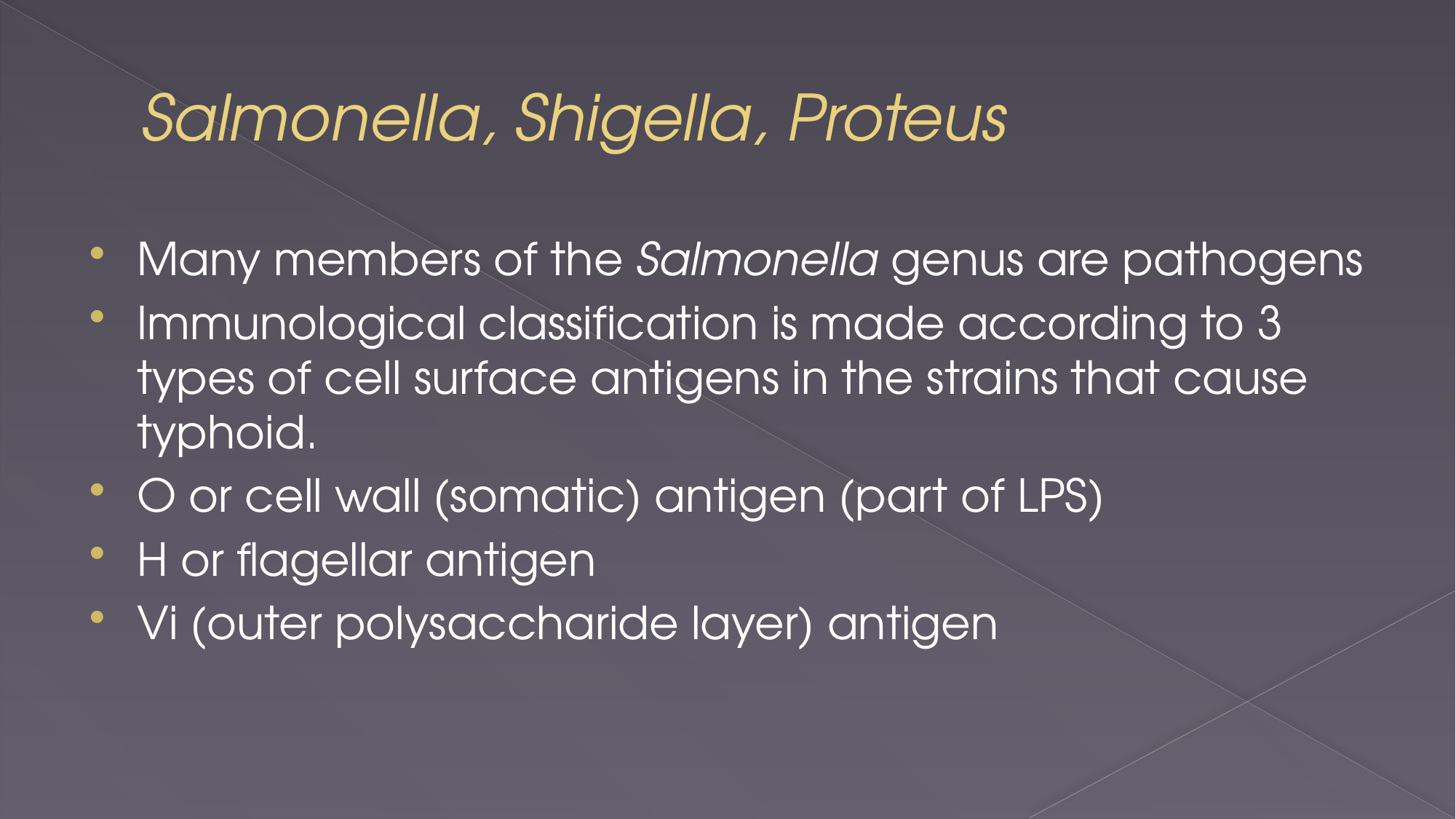

# Salmonella, Shigella, Proteus
Many members of the Salmonella genus are pathogens
Immunological classification is made according to 3 types of cell surface antigens in the strains that cause typhoid.
O or cell wall (somatic) antigen (part of LPS)
H or flagellar antigen
Vi (outer polysaccharide layer) antigen